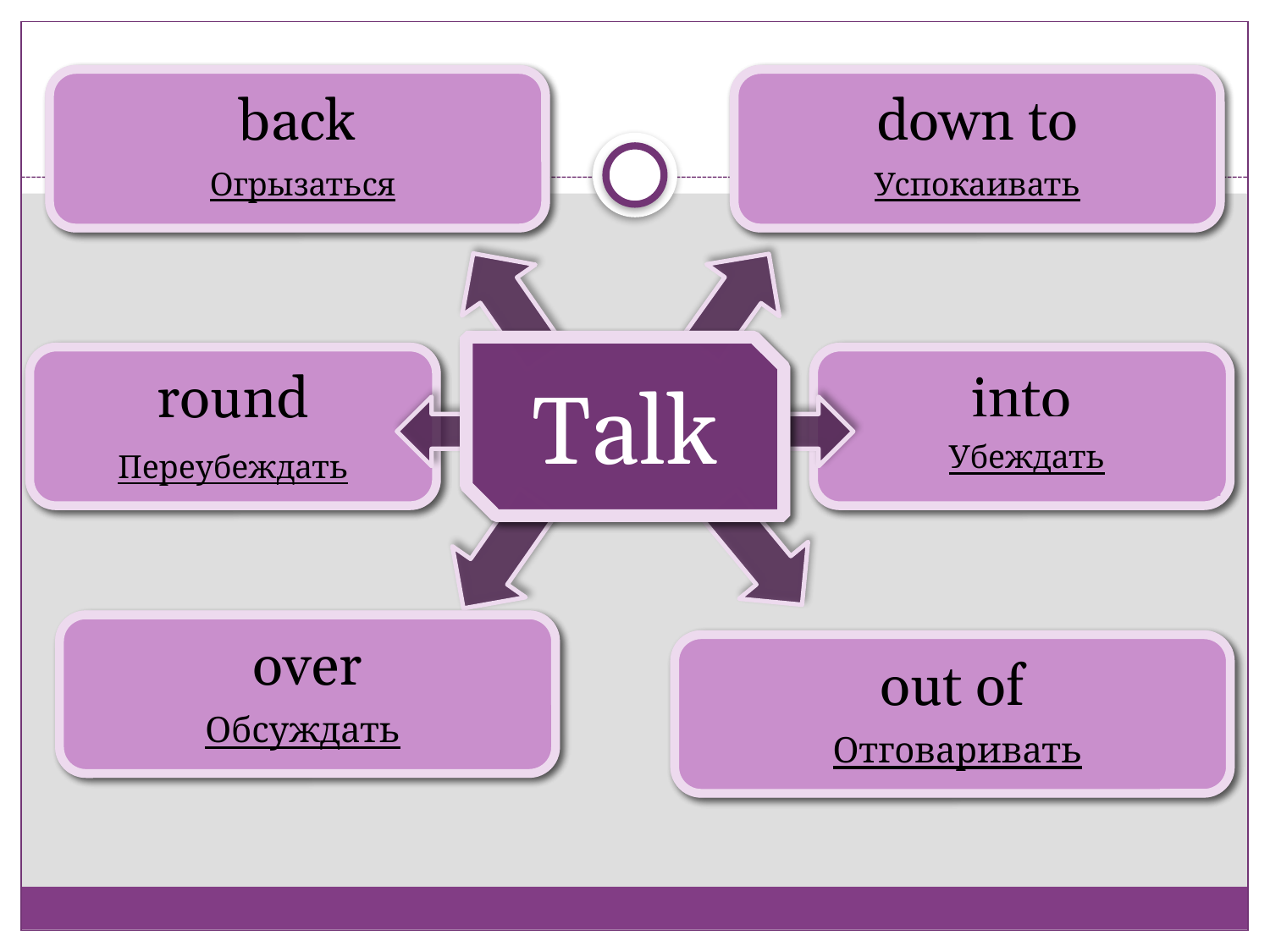

back

down to
Огрызаться
Успокаивать

Talk

round

into

Убеждать
Переубеждать

over

out of
Обсуждать
Отговаривать